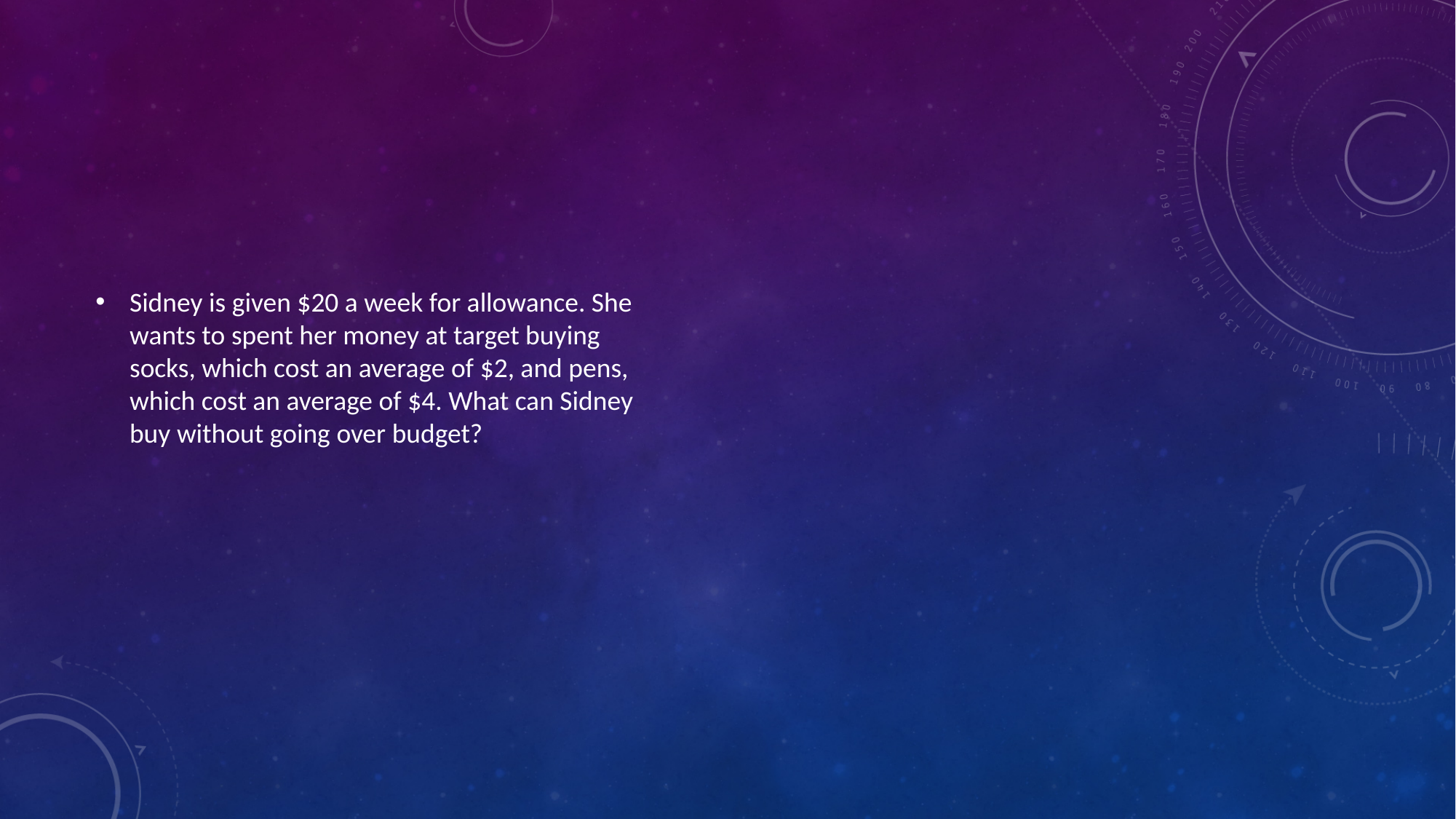

Sidney is given $20 a week for allowance. She wants to spent her money at target buying socks, which cost an average of $2, and pens, which cost an average of $4. What can Sidney buy without going over budget?